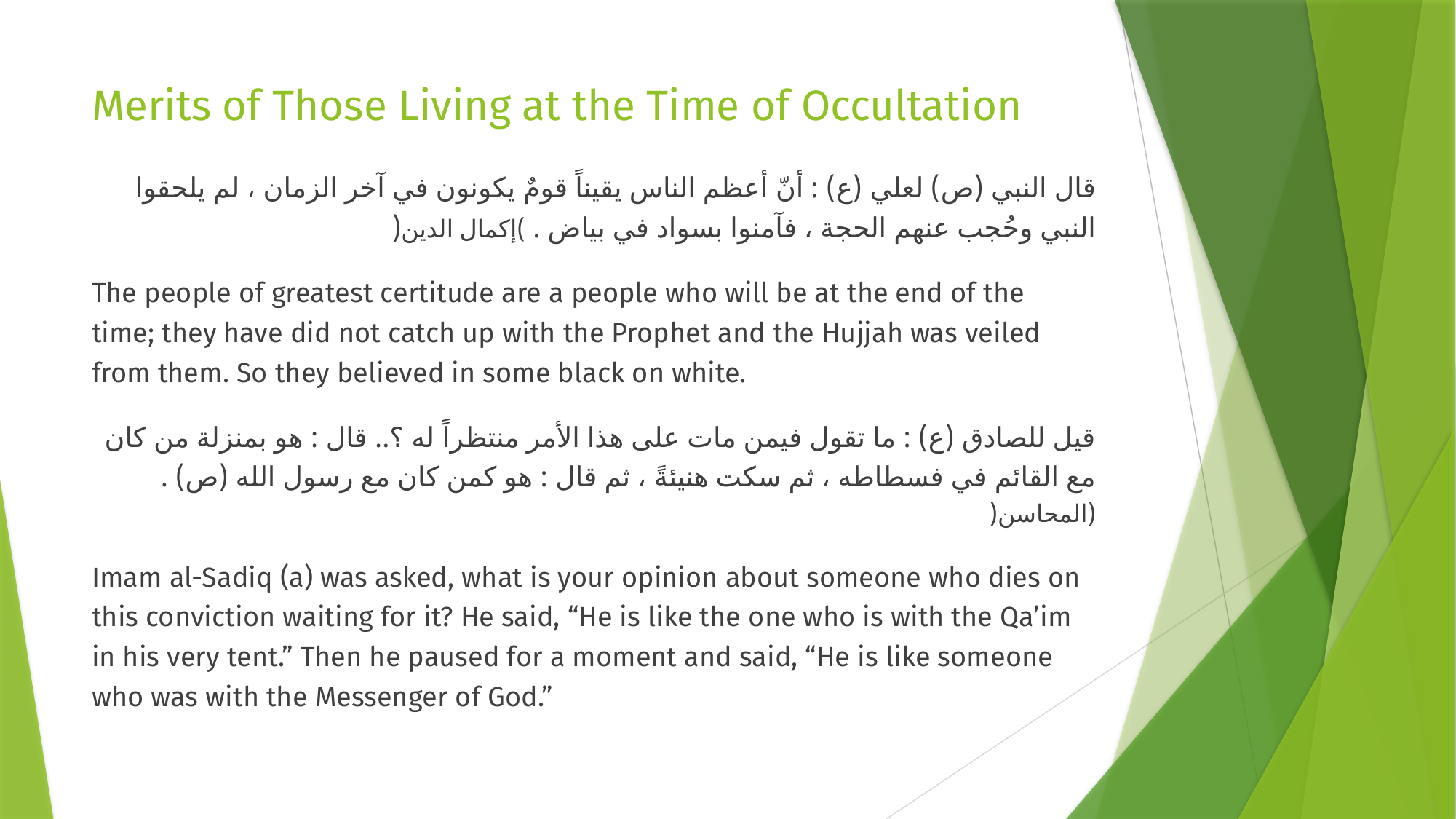

# Merits of Those Living at the Time of Occultation
قال النبي (ص) لعلي (ع) : أنّ أعظم الناس يقيناً قومٌ يكونون في آخر الزمان ، لم يلحقوا النبي وحُجب عنهم الحجة ، فآمنوا بسواد في بياض . )إكمال الدين(
The people of greatest certitude are a people who will be at the end of the time; they have did not catch up with the Prophet and the Hujjah was veiled from them. So they believed in some black on white.
قيل للصادق (ع) : ما تقول فيمن مات على هذا الأمر منتظراً له ؟.. قال : هو بمنزلة من كان مع القائم في فسطاطه ، ثم سكت هنيئةً ، ثم قال : هو كمن كان مع رسول الله (ص) . (المحاسن(
Imam al-Sadiq (a) was asked, what is your opinion about someone who dies on this conviction waiting for it? He said, “He is like the one who is with the Qa’im in his very tent.” Then he paused for a moment and said, “He is like someone who was with the Messenger of God.”